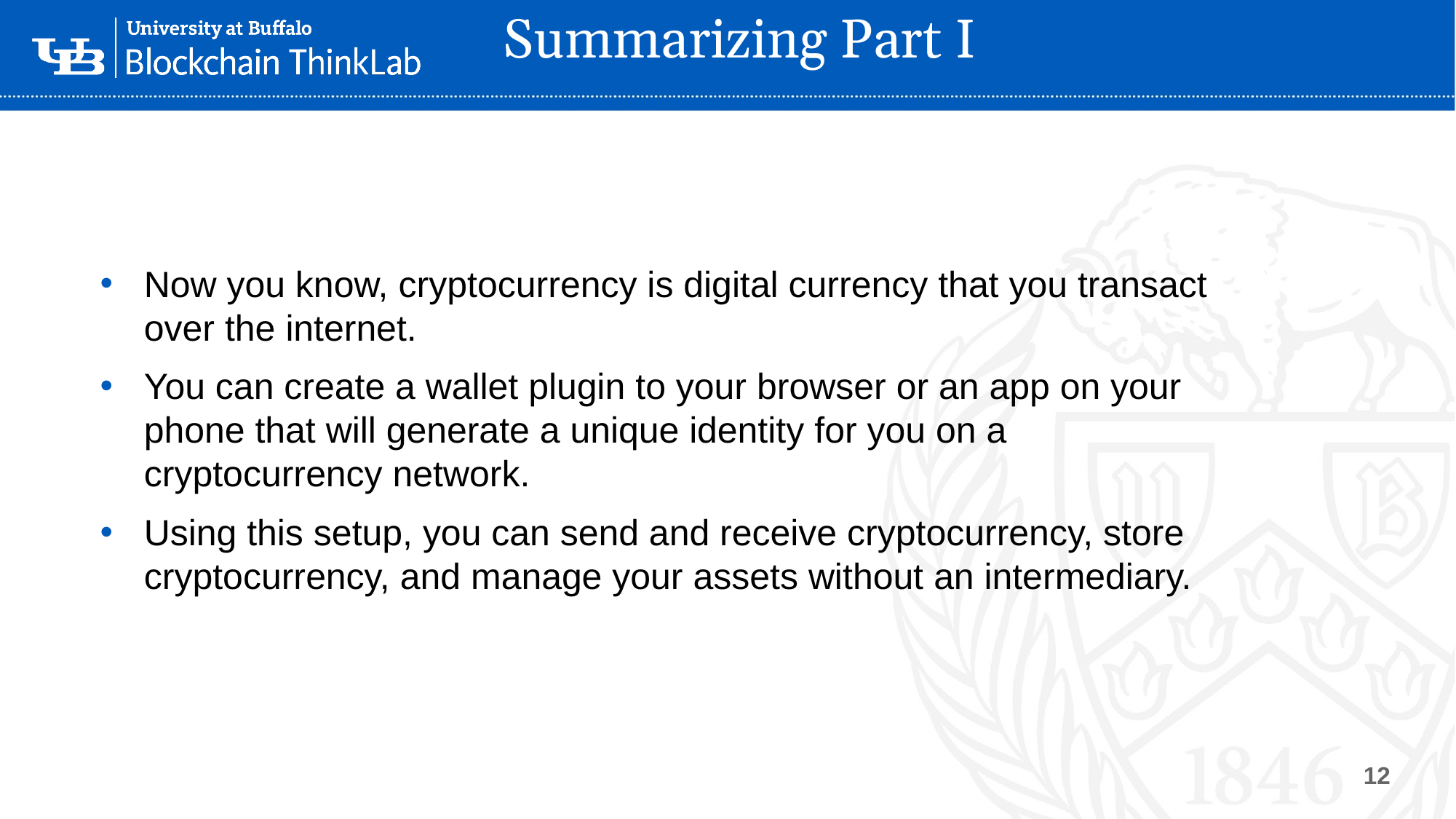

# Summarizing Part I
Now you know, cryptocurrency is digital currency that you transact over the internet.
You can create a wallet plugin to your browser or an app on your phone that will generate a unique identity for you on a cryptocurrency network.
Using this setup, you can send and receive cryptocurrency, store cryptocurrency, and manage your assets without an intermediary.